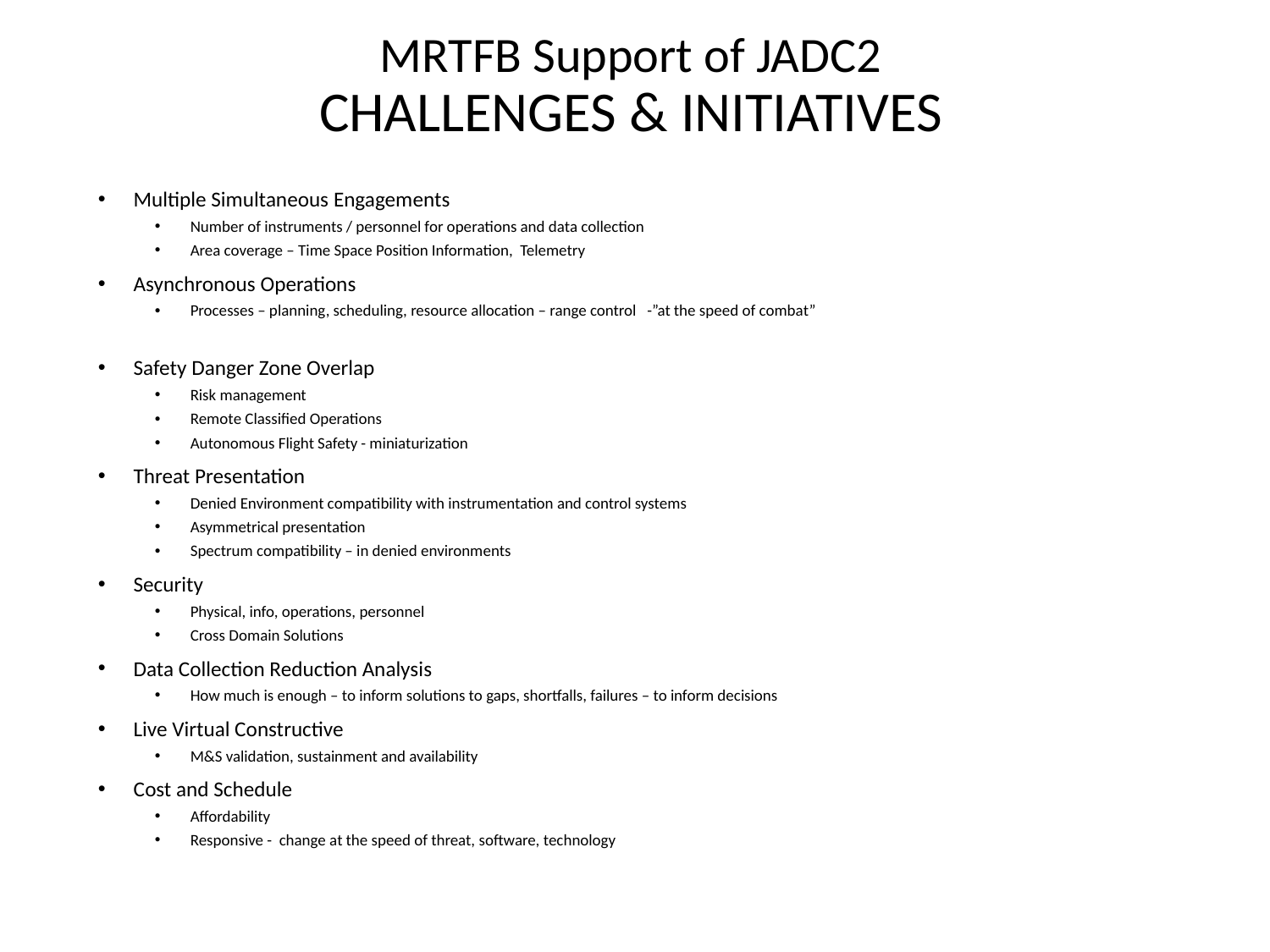

# MRTFB Support of JADC2 CHALLENGES & INITIATIVES
Multiple Simultaneous Engagements
Number of instruments / personnel for operations and data collection
Area coverage – Time Space Position Information,  Telemetry
Asynchronous Operations
Processes – planning, scheduling, resource allocation – range control   -”at the speed of combat”

Safety Danger Zone Overlap
Risk management
Remote Classified Operations
Autonomous Flight Safety - miniaturization
Threat Presentation
Denied Environment compatibility with instrumentation and control systems
Asymmetrical presentation
Spectrum compatibility – in denied environments
Security
Physical, info, operations, personnel
Cross Domain Solutions
Data Collection Reduction Analysis
How much is enough – to inform solutions to gaps, shortfalls, failures – to inform decisions
Live Virtual Constructive
M&S validation, sustainment and availability
Cost and Schedule
Affordability
Responsive -  change at the speed of threat, software, technology